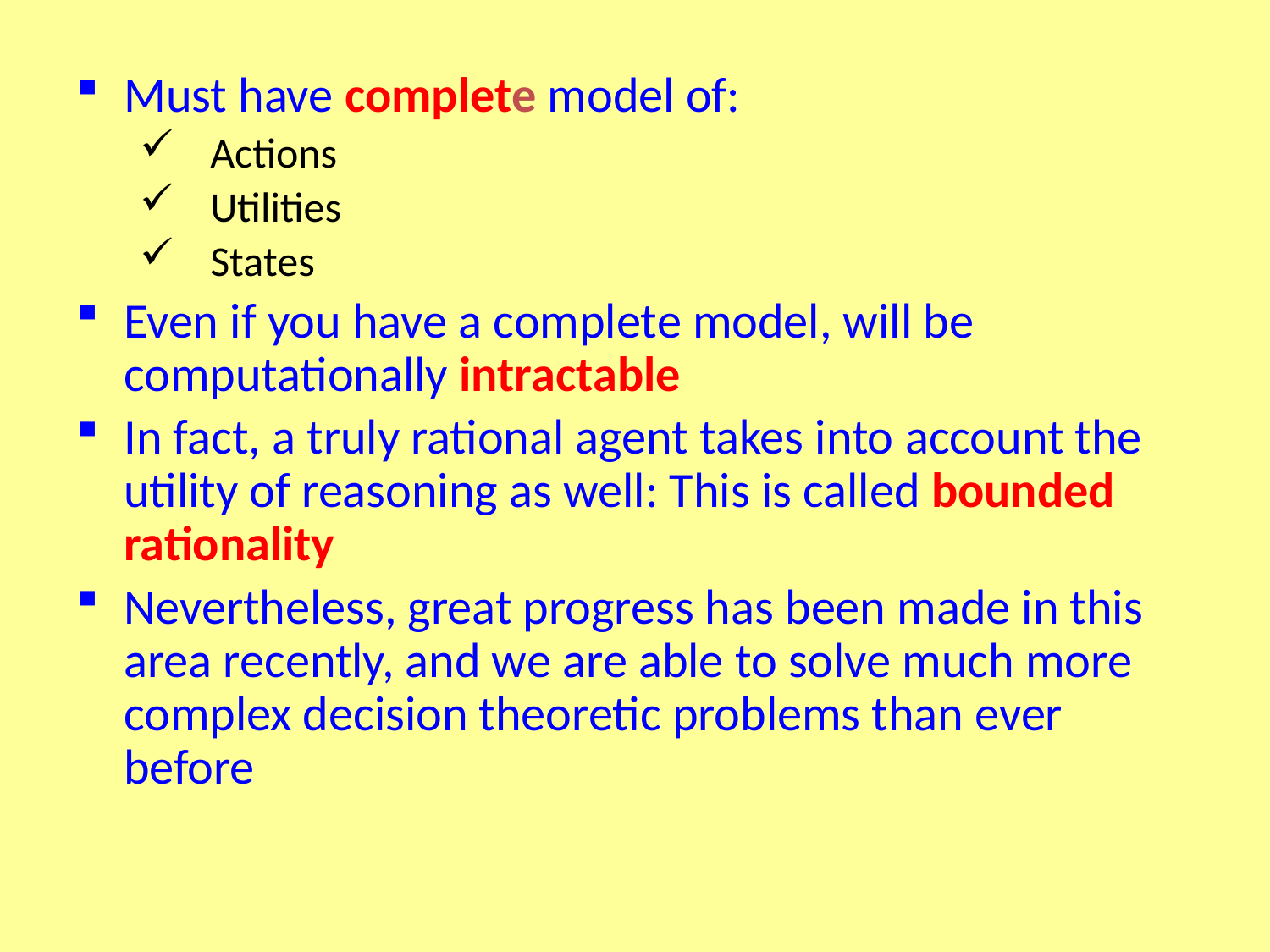

Must have complete model of:
Actions
Utilities
States
Even if you have a complete model, will be computationally intractable
In fact, a truly rational agent takes into account the utility of reasoning as well: This is called bounded rationality
Nevertheless, great progress has been made in this area recently, and we are able to solve much more complex decision theoretic problems than ever before